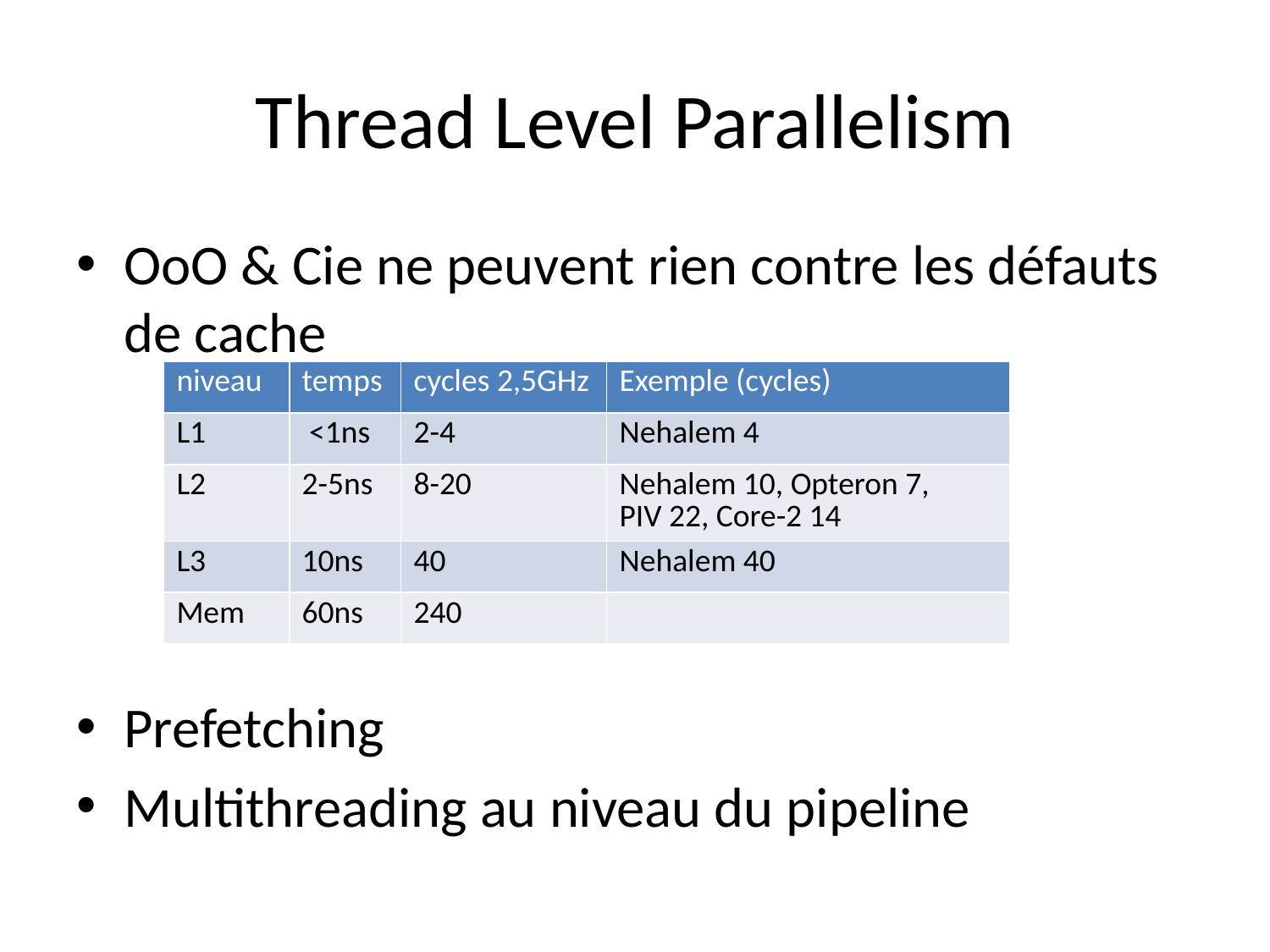

# Thread Level Parallelism
OoO & Cie ne peuvent rien contre les défauts de cache

Prefetching
Multithreading au niveau du pipeline

| niveau | temps | cycles 2,5GHz | Exemple (cycles) |
| --- | --- | --- | --- |
| L1 | <1ns | 2-4 | Nehalem 4 |
| L2 | 2-5ns | 8-20 | Nehalem 10, Opteron 7, PIV 22, Core-2 14 |
| L3 | 10ns | 40 | Nehalem 40 |
| Mem | 60ns | 240 |  |